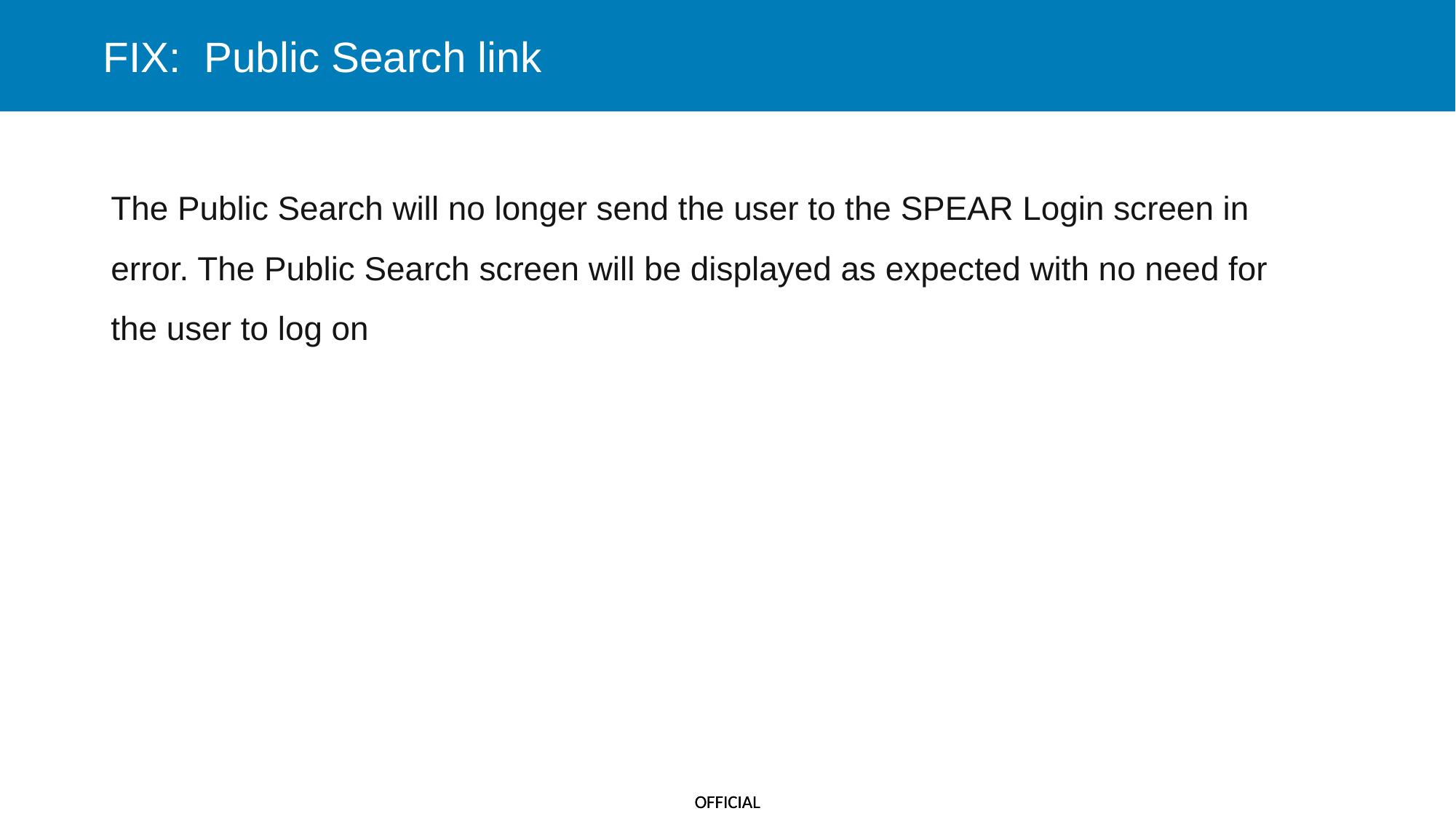

FIX:  Public Search link
The Public Search will no longer send the user to the SPEAR Login screen in error. The Public Search screen will be displayed as expected with no need for the user to log on